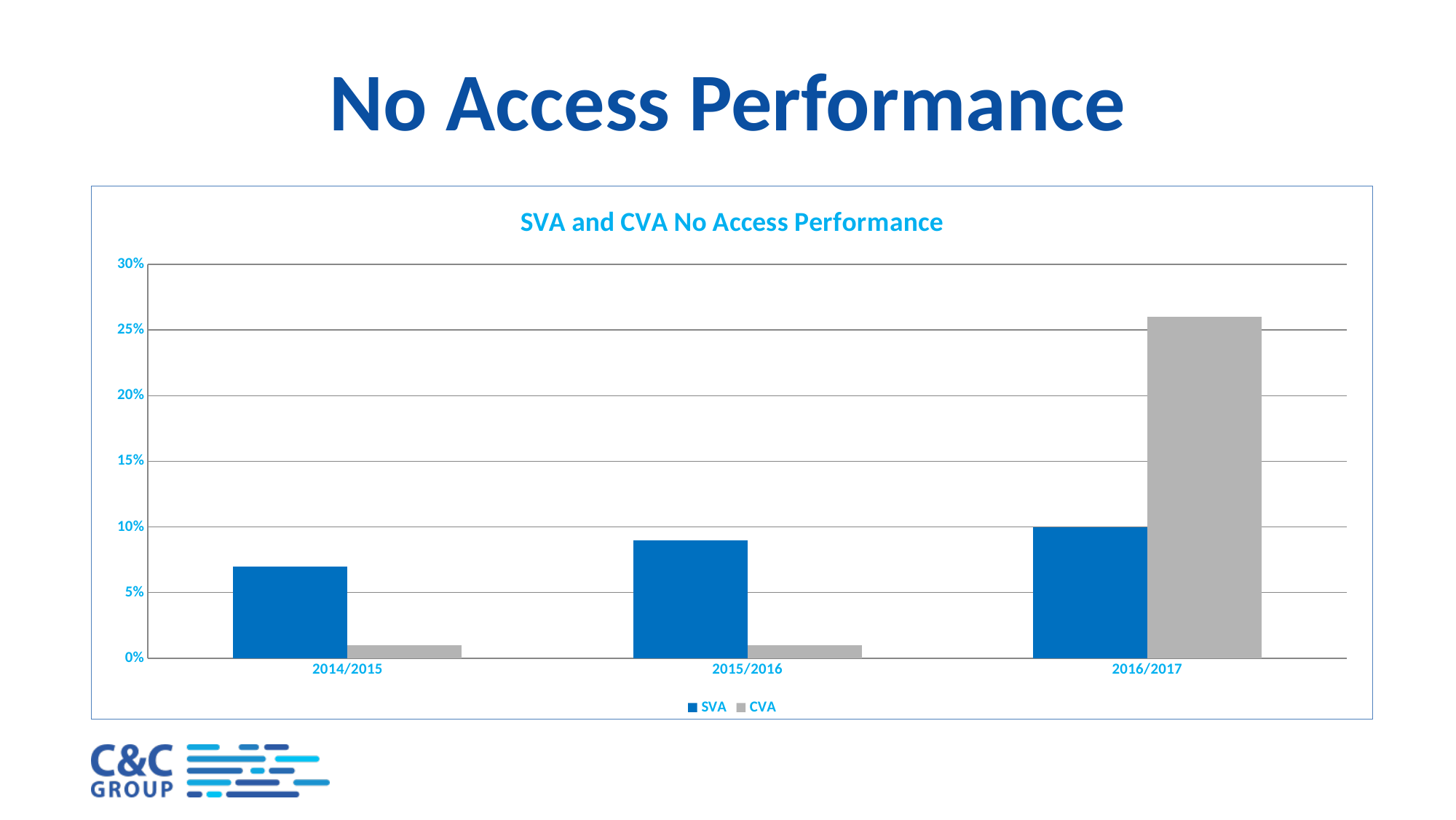

# No Access Performance

### Chart: SVA and CVA No Access Performance

| Category | SVA | CVA |
|---|---|---|
| 2014/2015 | 0.07000000000000003 | 0.010000000000000012 |
| 2015/2016 | 0.09000000000000007 | 0.010000000000000012 |
| 2016/2017 | 0.1 | 0.26 |